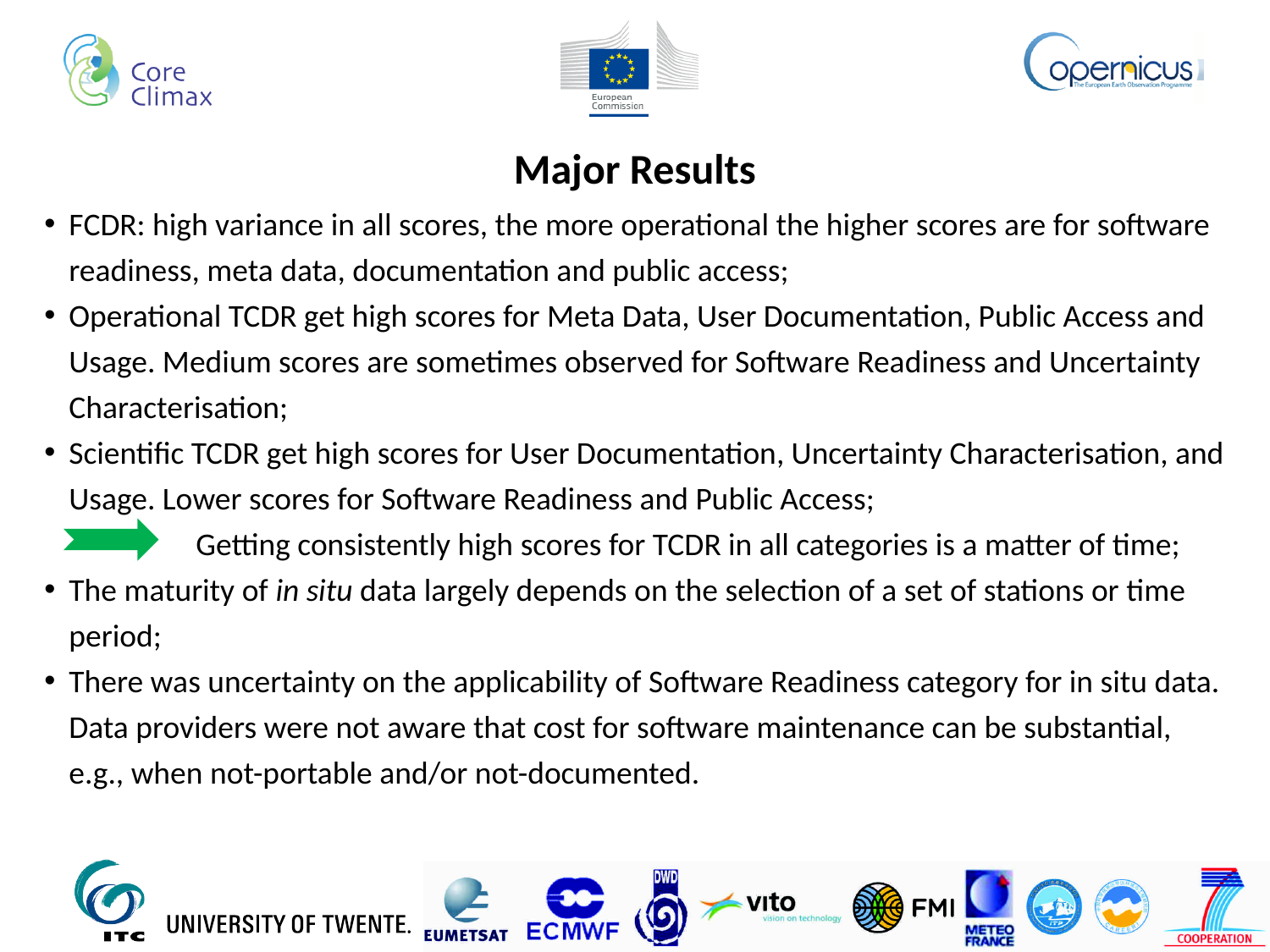

# Major Results
FCDR: high variance in all scores, the more operational the higher scores are for software readiness, meta data, documentation and public access;
Operational TCDR get high scores for Meta Data, User Documentation, Public Access and Usage. Medium scores are sometimes observed for Software Readiness and Uncertainty Characterisation;
Scientific TCDR get high scores for User Documentation, Uncertainty Characterisation, and Usage. Lower scores for Software Readiness and Public Access;
		Getting consistently high scores for TCDR in all categories is a matter of time;
The maturity of in situ data largely depends on the selection of a set of stations or time period;
There was uncertainty on the applicability of Software Readiness category for in situ data. Data providers were not aware that cost for software maintenance can be substantial, e.g., when not-portable and/or not-documented.